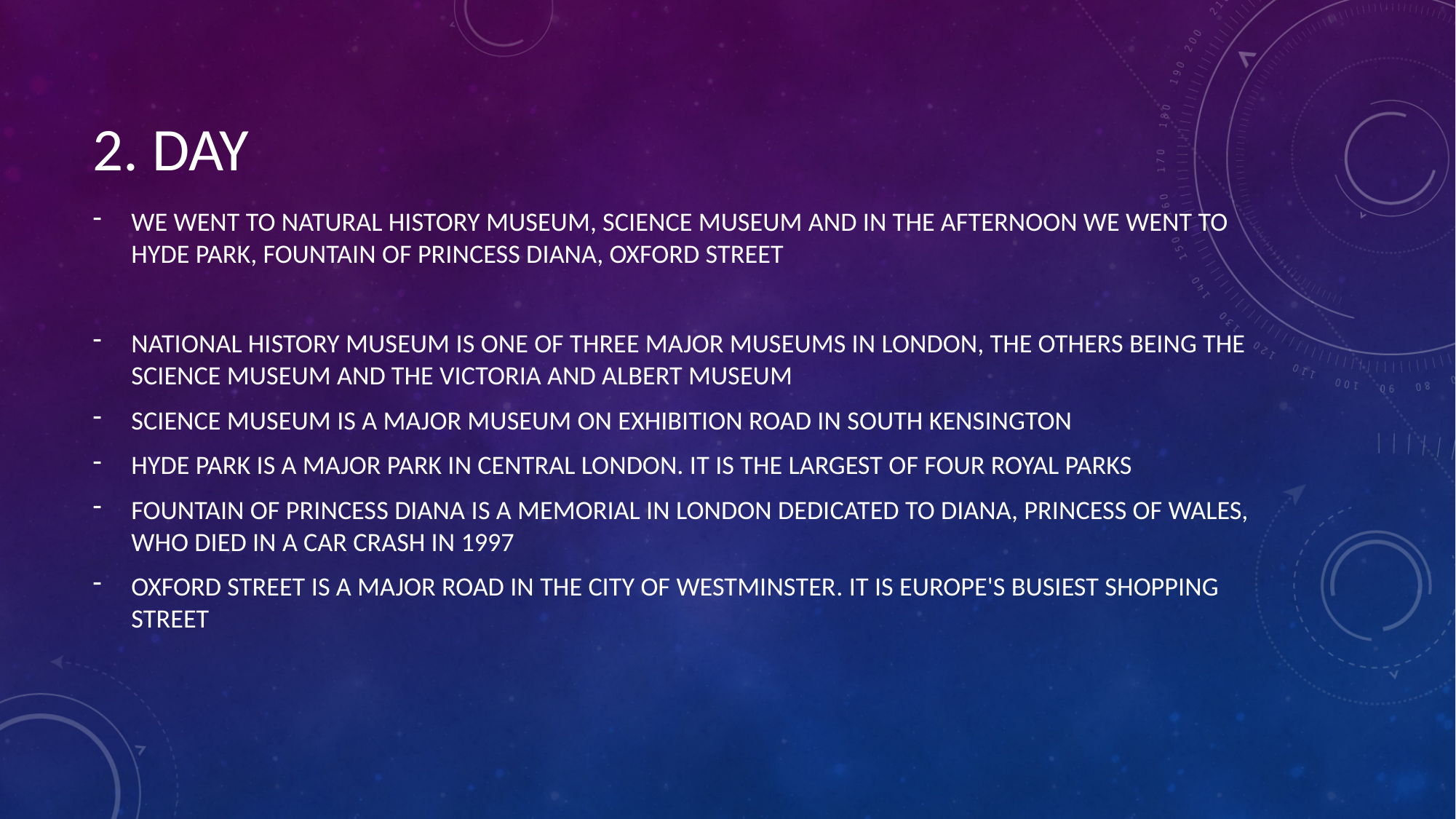

# 2. day
We went to natural history museum, science museum and in the afternoon we went to hyde park, Fountain of Princess Diana, oxford street

National history museum is one of three major museums in London, the others being the Science Museum and the Victoria and Albert Museum
Science museum is a major museum on Exhibition Road in South Kensington
Hyde park is a major park in Central London. It is the largest of four Royal Parks
Fountain of princess Diana is a memorial in London dedicated to Diana, Princess of Wales, who died in a car crash in 1997
Oxford street is a major road in the City of Westminster. It is Europe's busiest shopping street